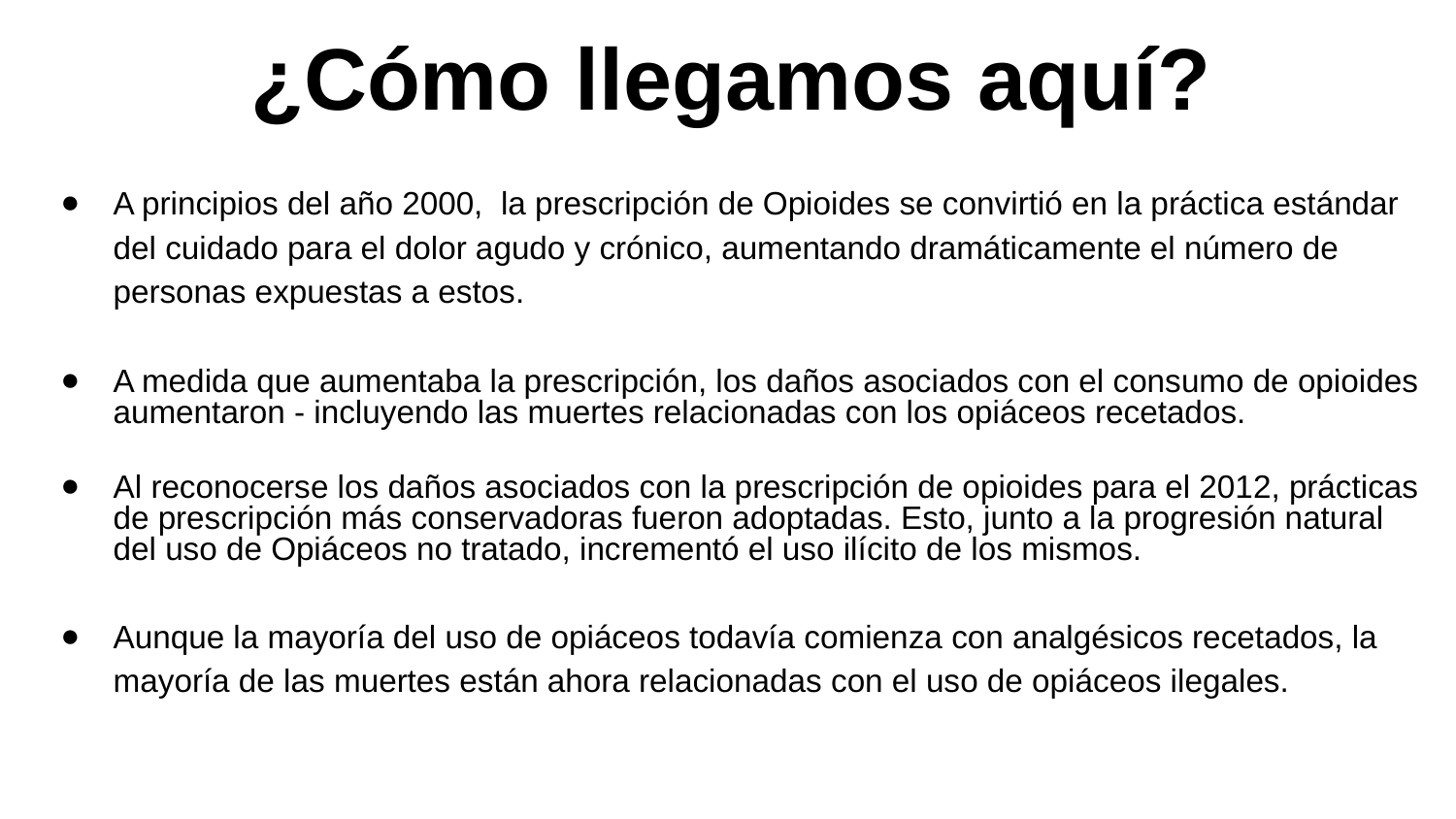

# ¿Cómo llegamos aquí?

A principios del año 2000,  la prescripción de Opioides se convirtió en la práctica estándar del cuidado para el dolor agudo y crónico, aumentando dramáticamente el número de personas expuestas a estos.

A medida que aumentaba la prescripción, los daños asociados con el consumo de opioides aumentaron - incluyendo las muertes relacionadas con los opiáceos recetados.

Al reconocerse los daños asociados con la prescripción de opioides para el 2012, prácticas de prescripción más conservadoras fueron adoptadas. Esto, junto a la progresión natural del uso de Opiáceos no tratado, incrementó el uso ilícito de los mismos.

Aunque la mayoría del uso de opiáceos todavía comienza con analgésicos recetados, la mayoría de las muertes están ahora relacionadas con el uso de opiáceos ilegales.